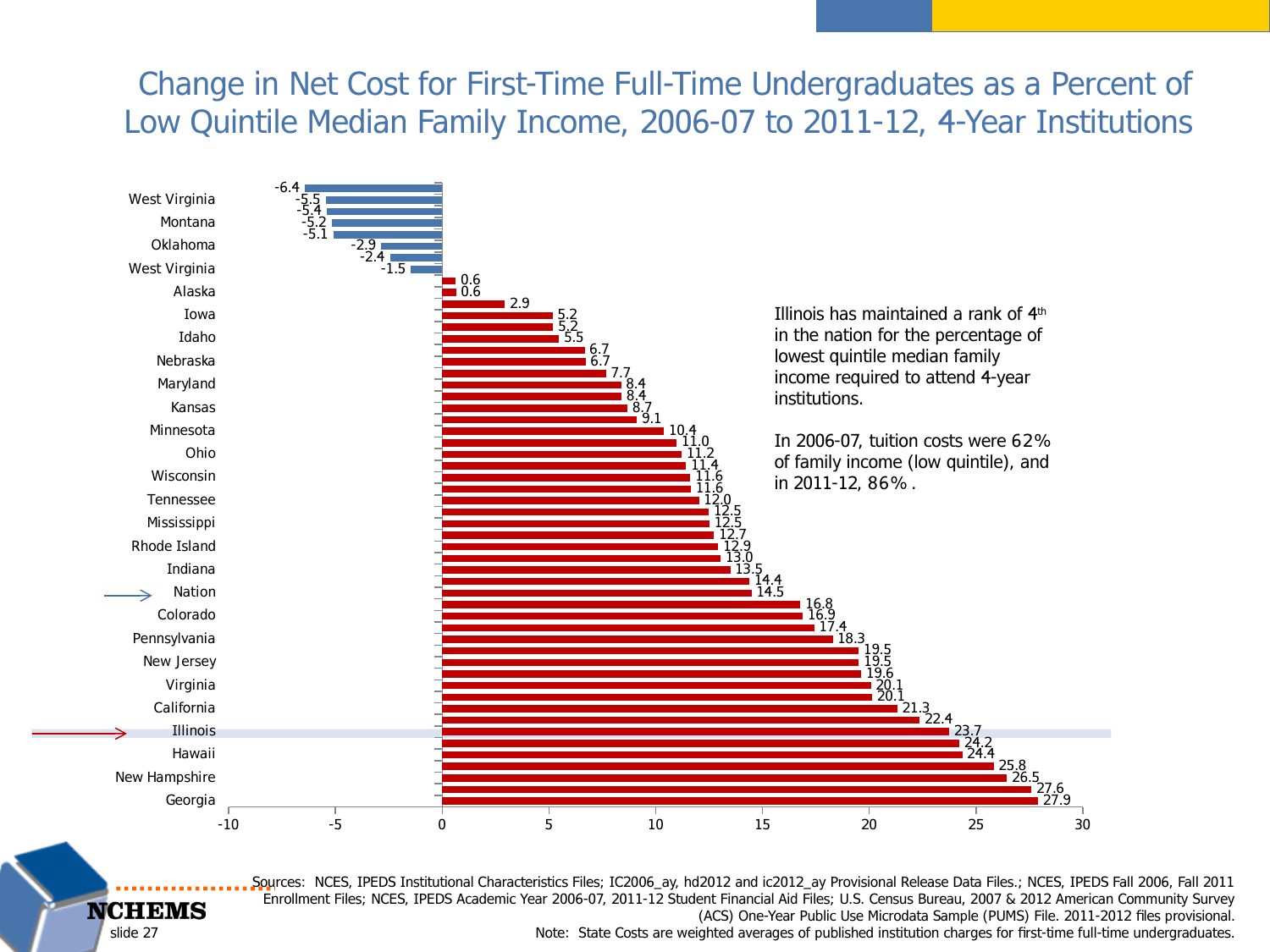

# Change in Net Cost for First-Time Full-Time Undergraduates as a Percent of Low Quintile Median Family Income, 2006-07 to 2011-12, 4-Year Institutions

### Chart

| Category | Series 1 |
|---|---|
| Georgia | 27.913640439380035 |
| Michigan | 27.602897204210063 |
| New Hampshire | 26.45132993998898 |
| Arizona | 25.828572040884364 |
| Hawaii | 24.360266241636573 |
| South Carolina | 24.221843046536023 |
| Illinois | 23.74587338488528 |
| Nevada | 22.36867995420823 |
| California | 21.318345106318464 |
| Connecticut | 20.142447887450754 |
| Virginia | 20.078518048288068 |
| Oregon | 19.627931635543383 |
| New Jersey | 19.514616715991366 |
| Massachusetts | 19.513266770153187 |
| Pennsylvania | 18.289952168772558 |
| Florida | 17.432053518450253 |
| Colorado | 16.88881657241089 |
| New York | 16.780320585037494 |
| Nation | 14.48499 |
| Maine | 14.389558858407165 |
| Indiana | 13.490228050502367 |
| Washington | 13.042591198149372 |
| Rhode Island | 12.930134530264272 |
| North Carolina | 12.736330082841391 |
| Mississippi | 12.509428608503384 |
| Missouri | 12.488919108936997 |
| Tennessee | 12.030539984899812 |
| Wyoming | 11.646501137511072 |
| Wisconsin | 11.626767123021203 |
| Kentucky | 11.421873649796654 |
| Ohio | 11.213916475859492 |
| Delaware | 10.982859257146554 |
| Minnesota | 10.387553212046896 |
| South Dakota | 9.11534542110505 |
| Kansas | 8.683790337841918 |
| Louisiana | 8.40686829350192 |
| Maryland | 8.384895071947353 |
| New Mexico | 7.684096077086633 |
| Nebraska | 6.7197955785963455 |
| Alabama | 6.676201288530652 |
| Idaho | 5.47748408475545 |
| Texas | 5.2003539671800905 |
| Iowa | 5.167750997481794 |
| Utah | 2.942265727028307 |
| Alaska | 0.648926090308159 |
| Arkansas | 0.6396498802107196 |
| West Virginia | -1.4568544073858192 |
| Vermont | -2.445270224574557 |
| Oklahoma | -2.858410943810476 |
| North Dakota | -5.103601074898863 |
| Montana | -5.174869623729578 |
| Oklahoma | -5.39828303210885 |
| West Virginia | -5.462629666307596 |
| North Dakota | -6.430213067414837 |
Illinois has maintained a rank of 4th in the nation for the percentage of lowest quintile median family income required to attend 4-year institutions.

In 2006-07, tuition costs were 62% of family income (low quintile), and in 2011-12, 86%.

Sources:  NCES, IPEDS Institutional Characteristics Files; IC2006_ay, hd2012 and ic2012_ay Provisional Release Data Files.; NCES, IPEDS Fall 2006, Fall 2011 Enrollment Files; NCES, IPEDS Academic Year 2006-07, 2011-12 Student Financial Aid Files; U.S. Census Bureau, 2007 & 2012 American Community Survey (ACS) One-Year Public Use Microdata Sample (PUMS) File. 2011-2012 files provisional.
Note:  State Costs are weighted averages of published institution charges for first-time full-time undergraduates.
slide 27